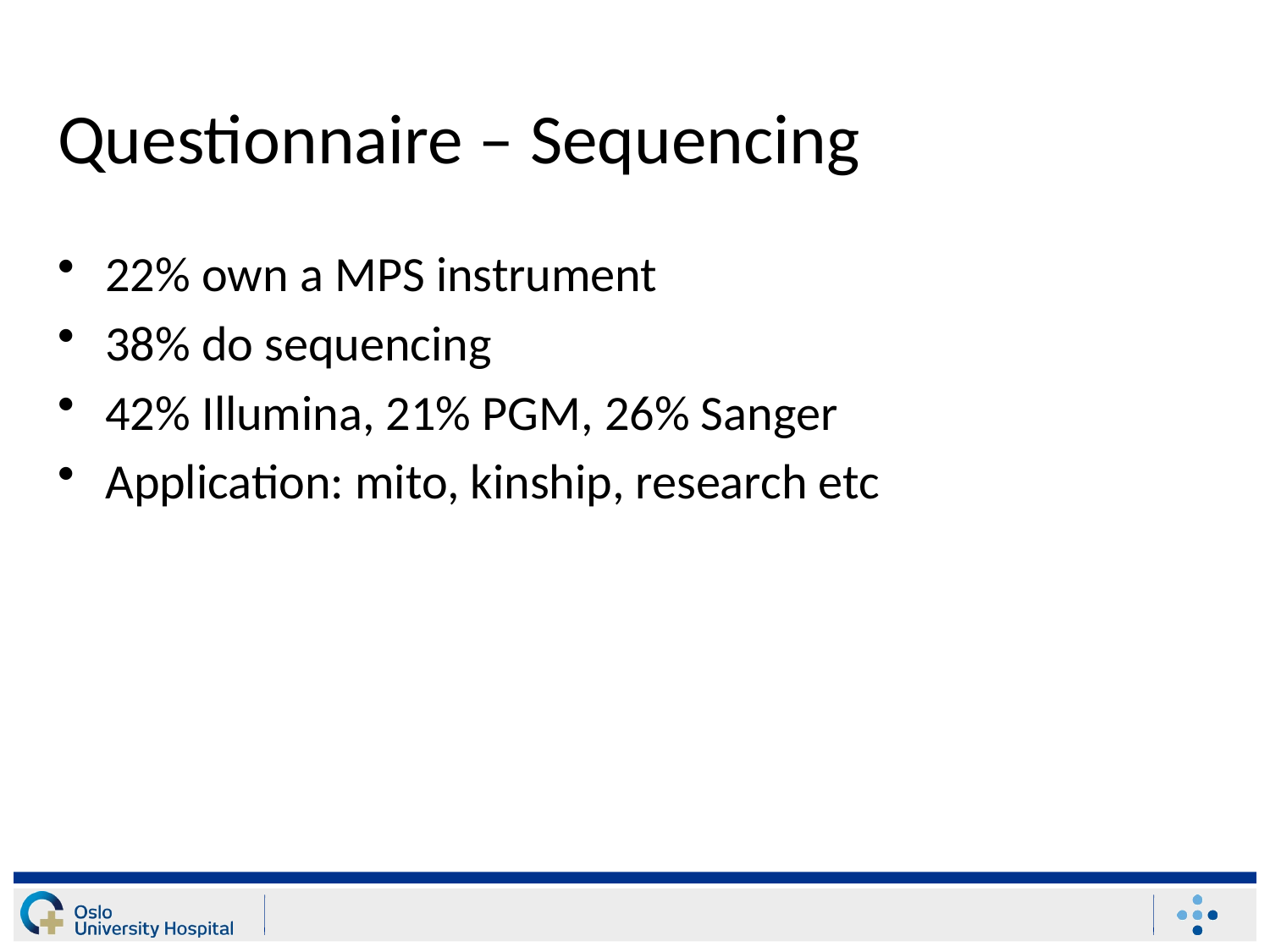

# Questionnaire – Sequencing
22% own a MPS instrument
38% do sequencing
42% Illumina, 21% PGM, 26% Sanger
Application: mito, kinship, research etc